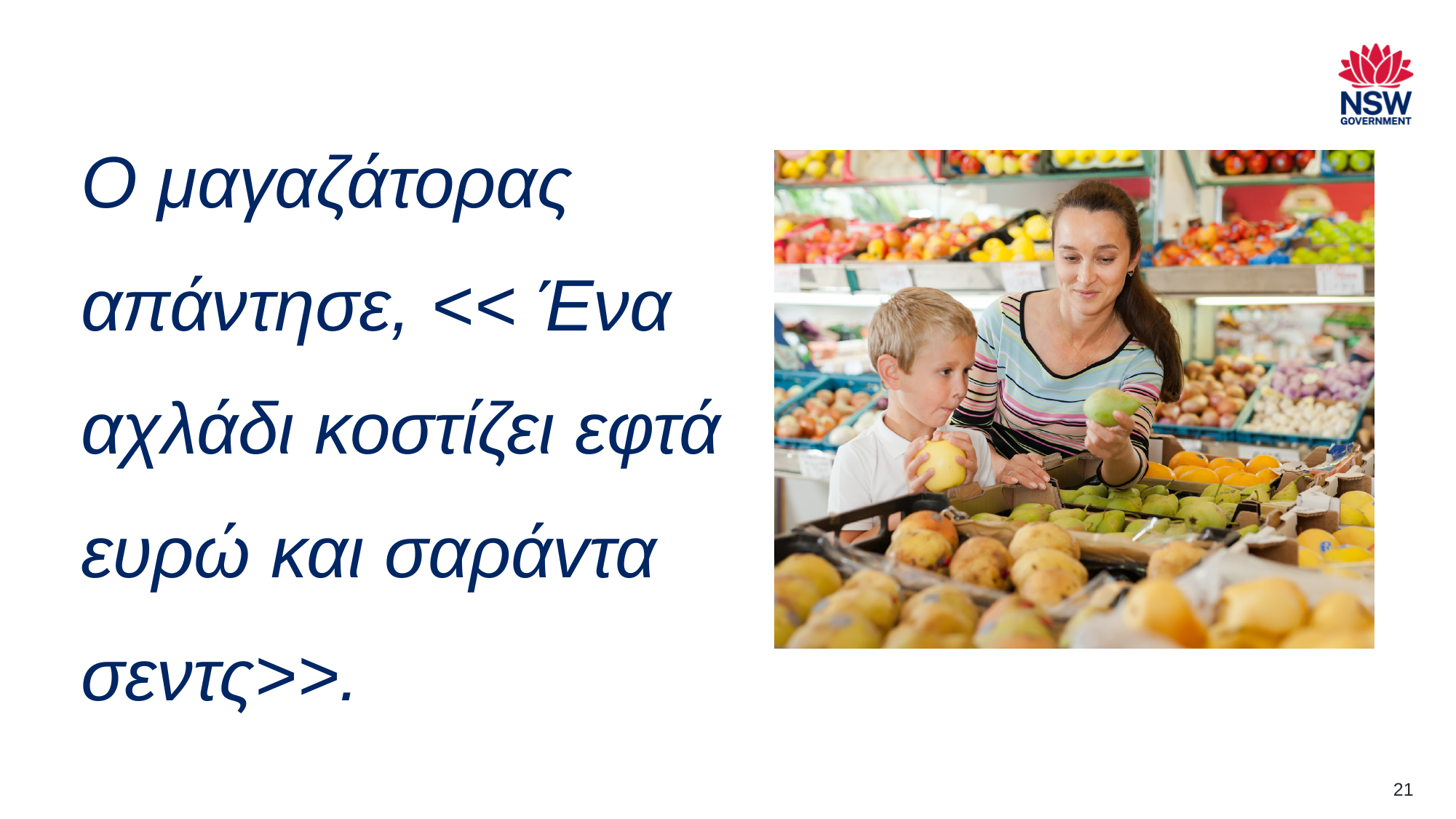

# Ο μαγαζάτορας απάντησε, << Ένα αχλάδι κοστίζει εφτά ευρώ και σαράvτα σεντς>>.

21